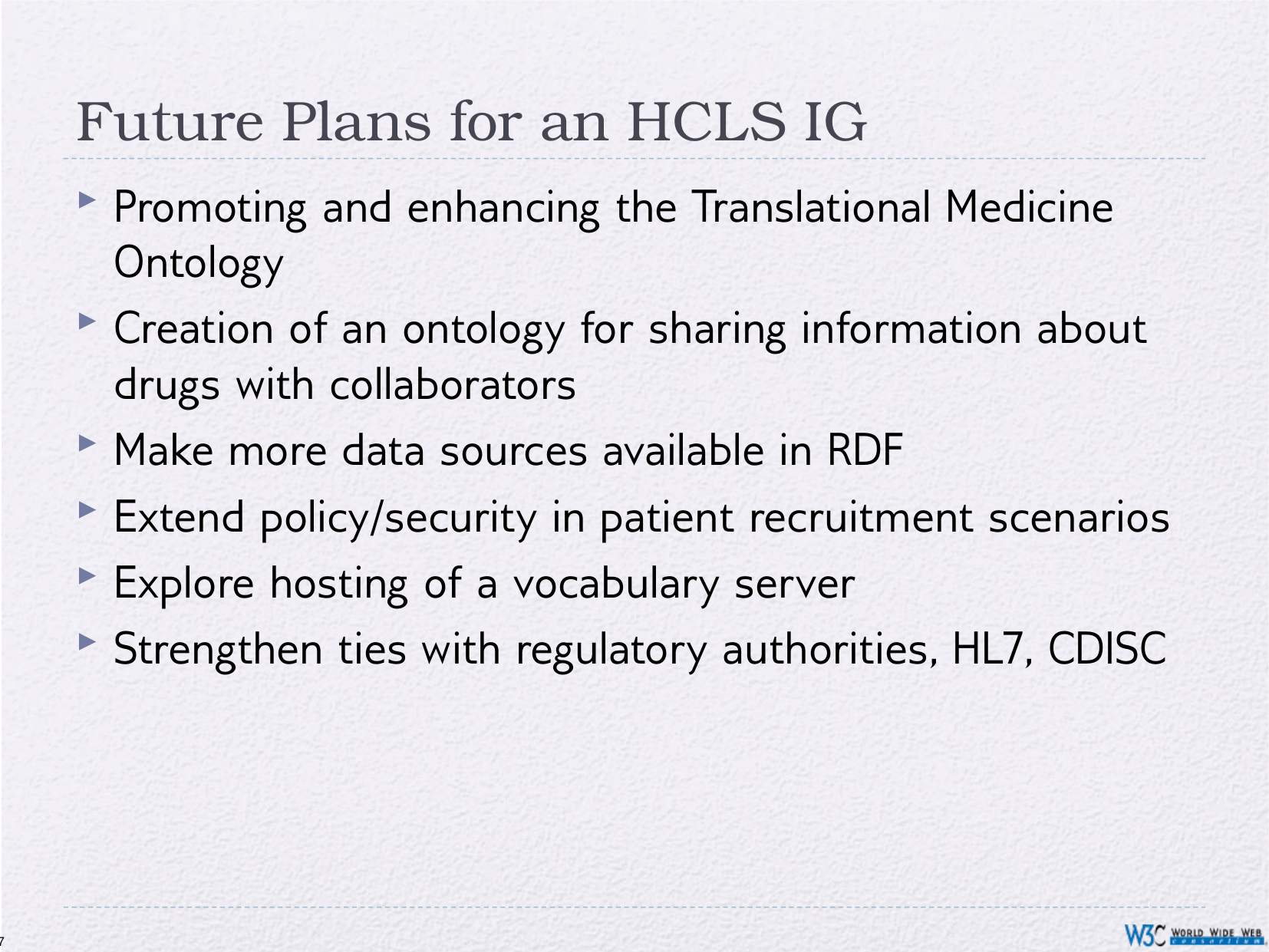

# Future Plans for an HCLS IG
Promoting and enhancing the Translational Medicine Ontology
Creation of an ontology for sharing information about drugs with collaborators
Make more data sources available in RDF
Extend policy/security in patient recruitment scenarios
Explore hosting of a vocabulary server
Strengthen ties with regulatory authorities, HL7, CDISC